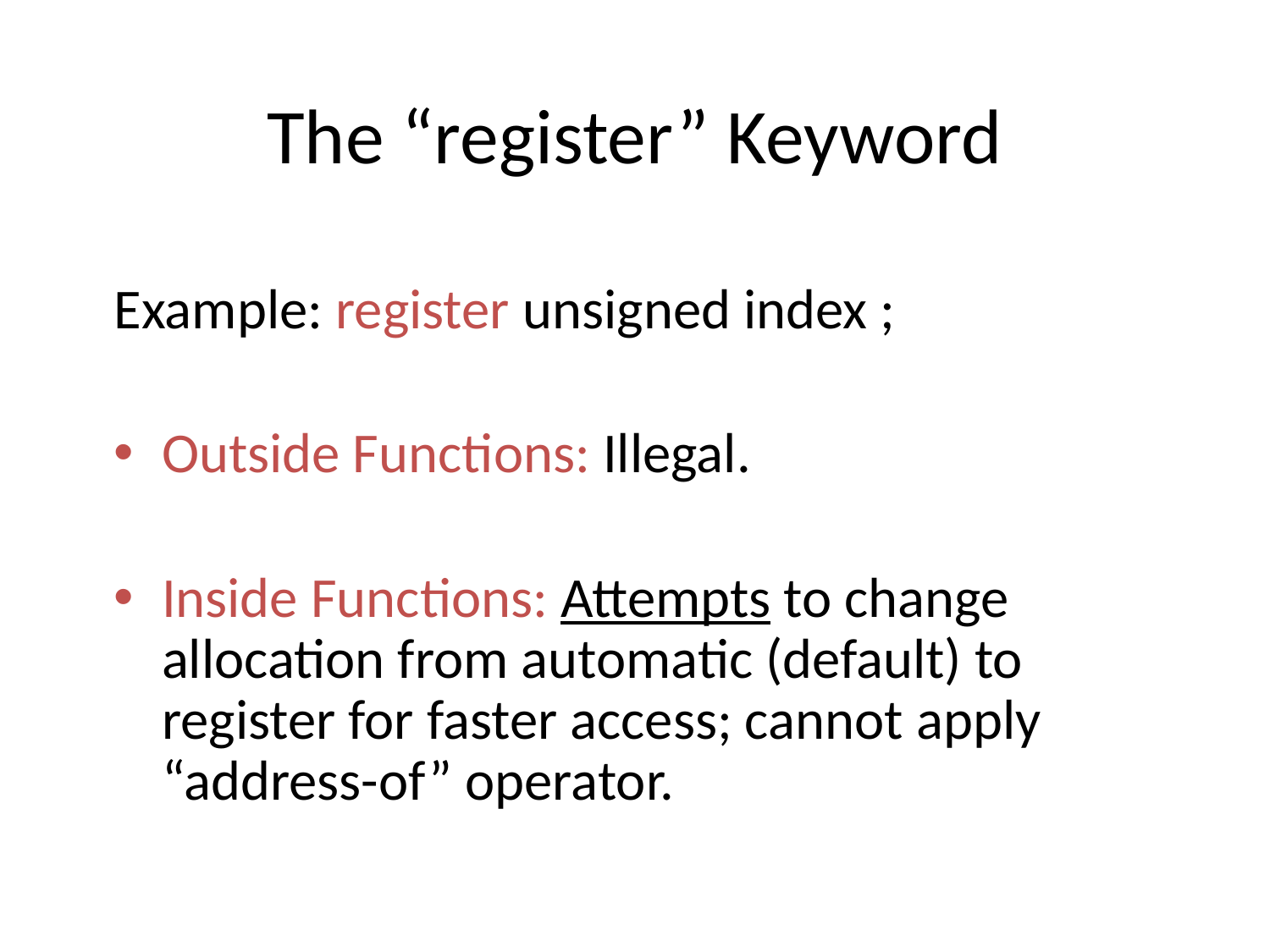

# The “register” Keyword
Example: register unsigned index ;

Outside Functions: Illegal.

Inside Functions: Attempts to change allocation from automatic (default) to register for faster access; cannot apply “address-of” operator.